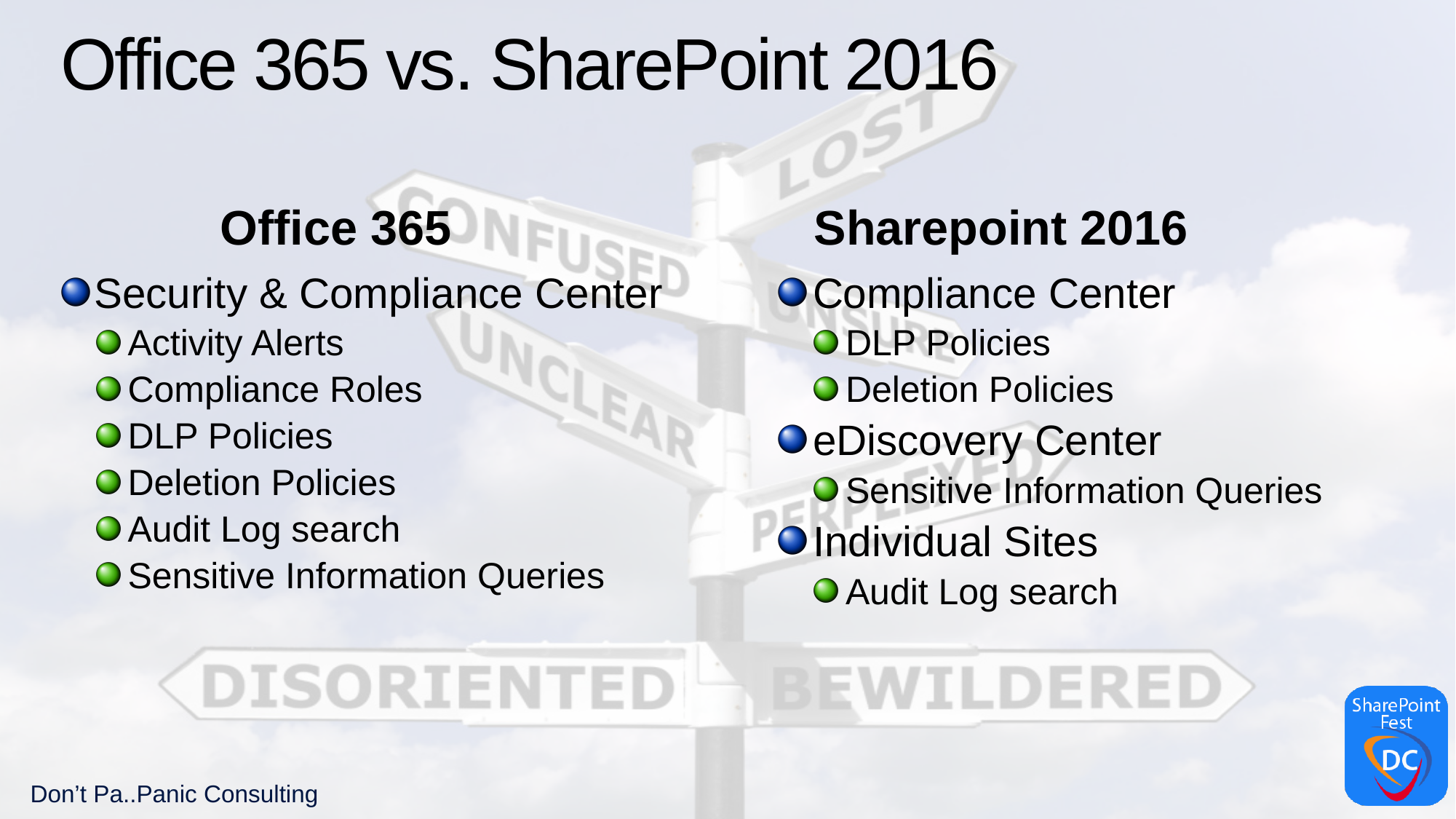

# Office 365 vs. SharePoint 2016
Office 365
Sharepoint 2016
Security & Compliance Center
Activity Alerts
Compliance Roles
DLP Policies
Deletion Policies
Audit Log search
Sensitive Information Queries

Compliance Center
DLP Policies
Deletion Policies
eDiscovery Center
Sensitive Information Queries
Individual Sites
Audit Log search